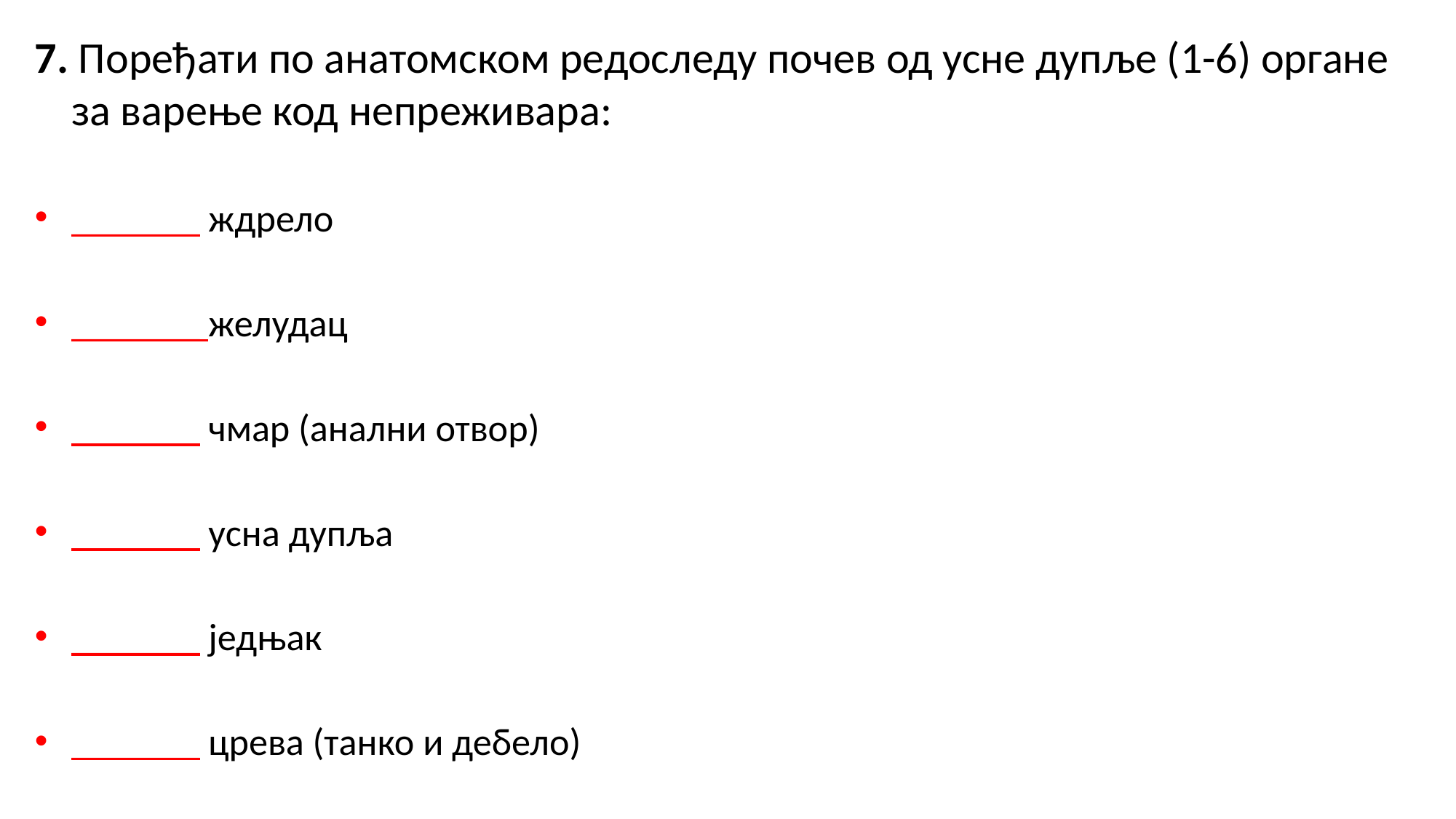

7. Поређати по анатомском редоследу почев од усне дупље (1-6) органе за варење код непреживара:

_______ ждрело

_______ желудац

_______ чмар (анални отвор)

_______ усна дупља

_______ једњак

_______ црева (танко и дебело)